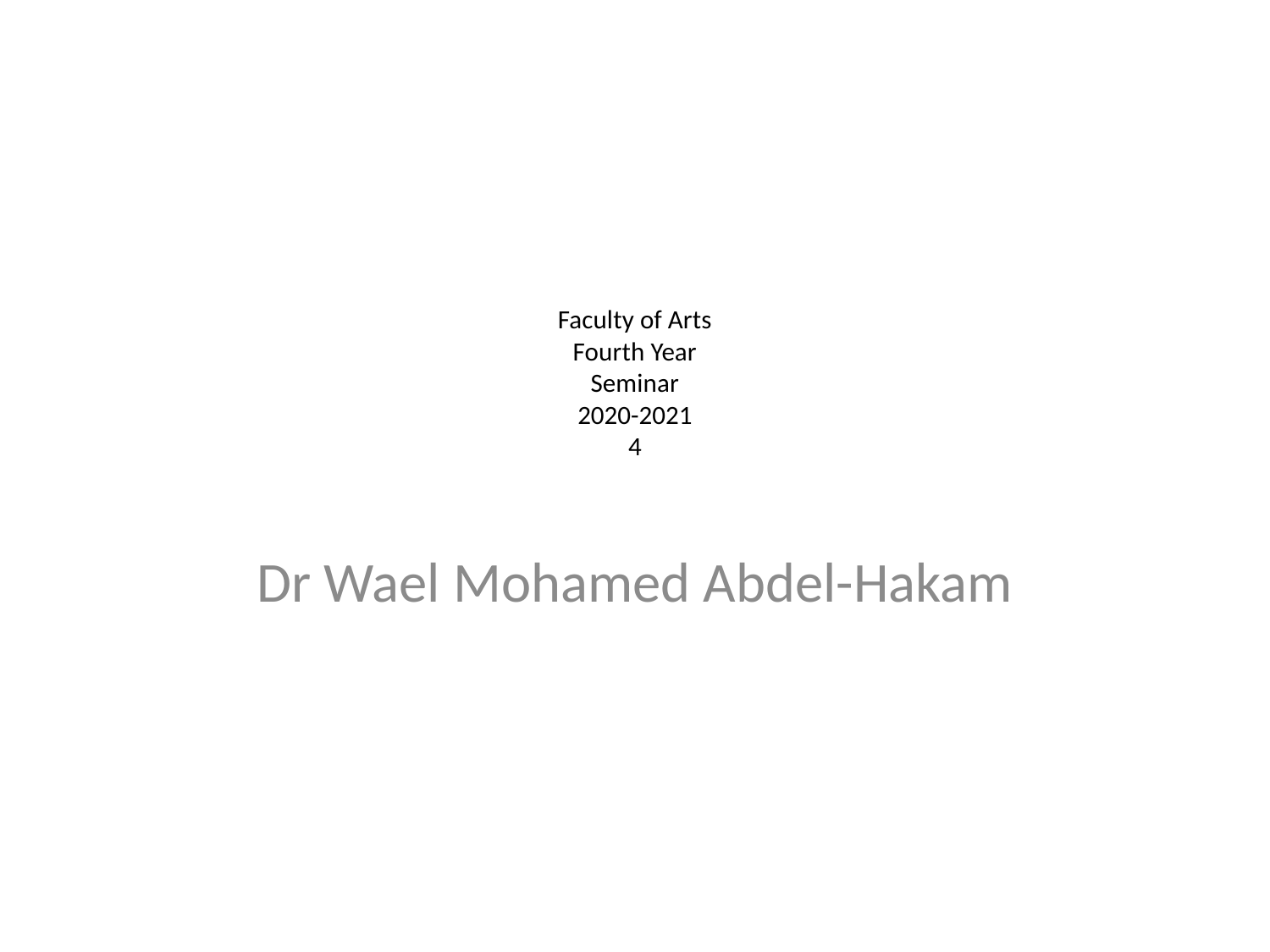

# Faculty of Arts Fourth Year Seminar 2020-2021 4
Dr Wael Mohamed Abdel-Hakam